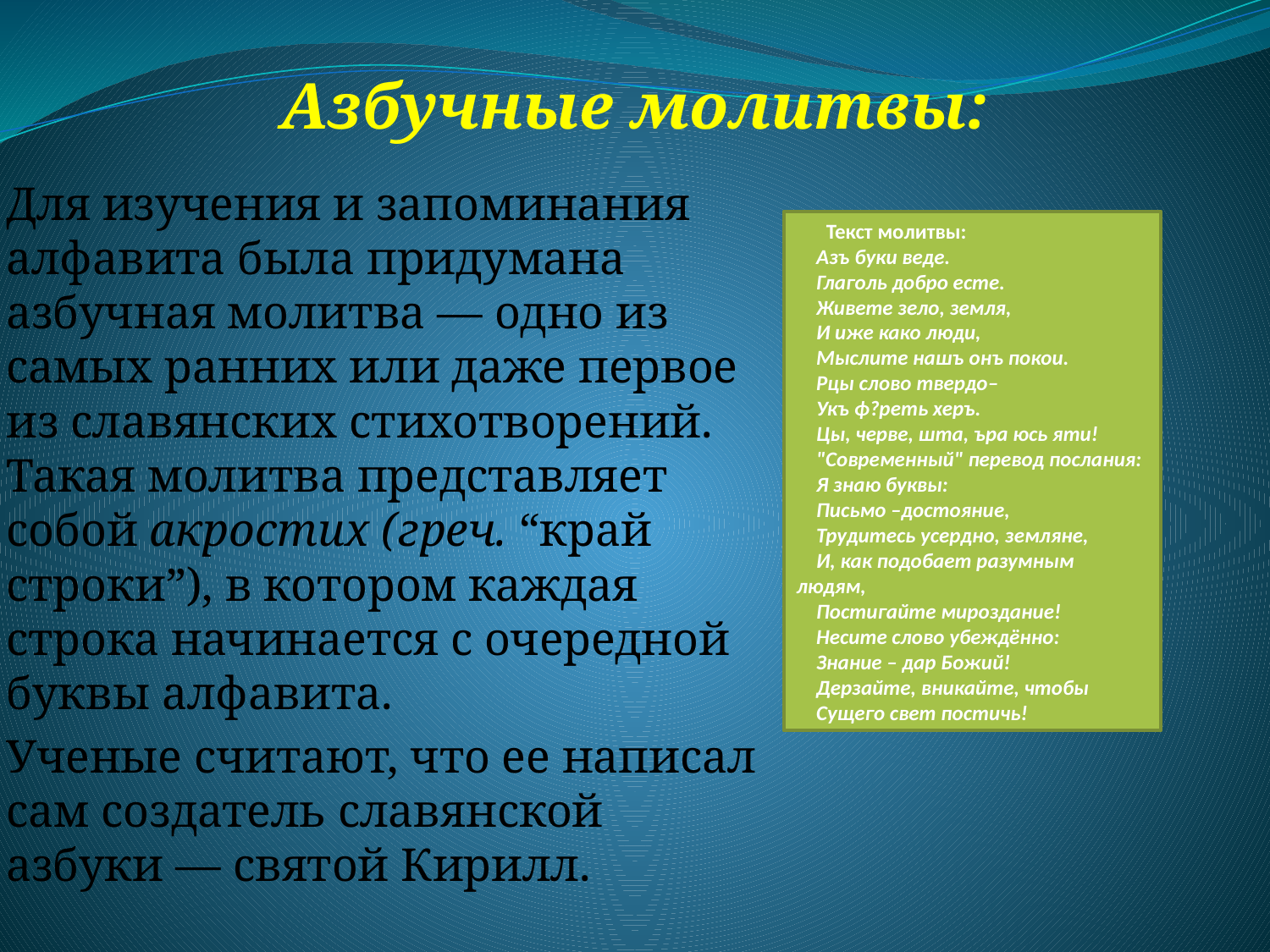

Азбучные молитвы:
Для изучения и запоминания алфавита была придумана азбучная молитва — одно из самых ранних или даже первое из славянских стихотворений. Такая молитва представляет собой акростих (греч. “край строки”), в котором каждая строка начинается с очередной буквы алфавита.
Ученые считают, что ее написал сам создатель славянской азбуки — святой Кирилл.

  Текст молитвы:
Азъ буки веде.
Глаголь добро есте.
Живете зело, земля,
И иже како люди,
Мыслите нашъ онъ покои.
Рцы слово твердо–
Укъ ф?реть херъ.
Цы, черве, шта, ъра юсь яти!
"Современный" перевод послания:
Я знаю буквы:
Письмо –достояние,
Трудитесь усердно, земляне,
И, как подобает разумным людям,
Постигайте мироздание!
Несите слово убеждённо:
Знание – дар Божий!
Дерзайте, вникайте, чтобы
Сущего свет постичь!